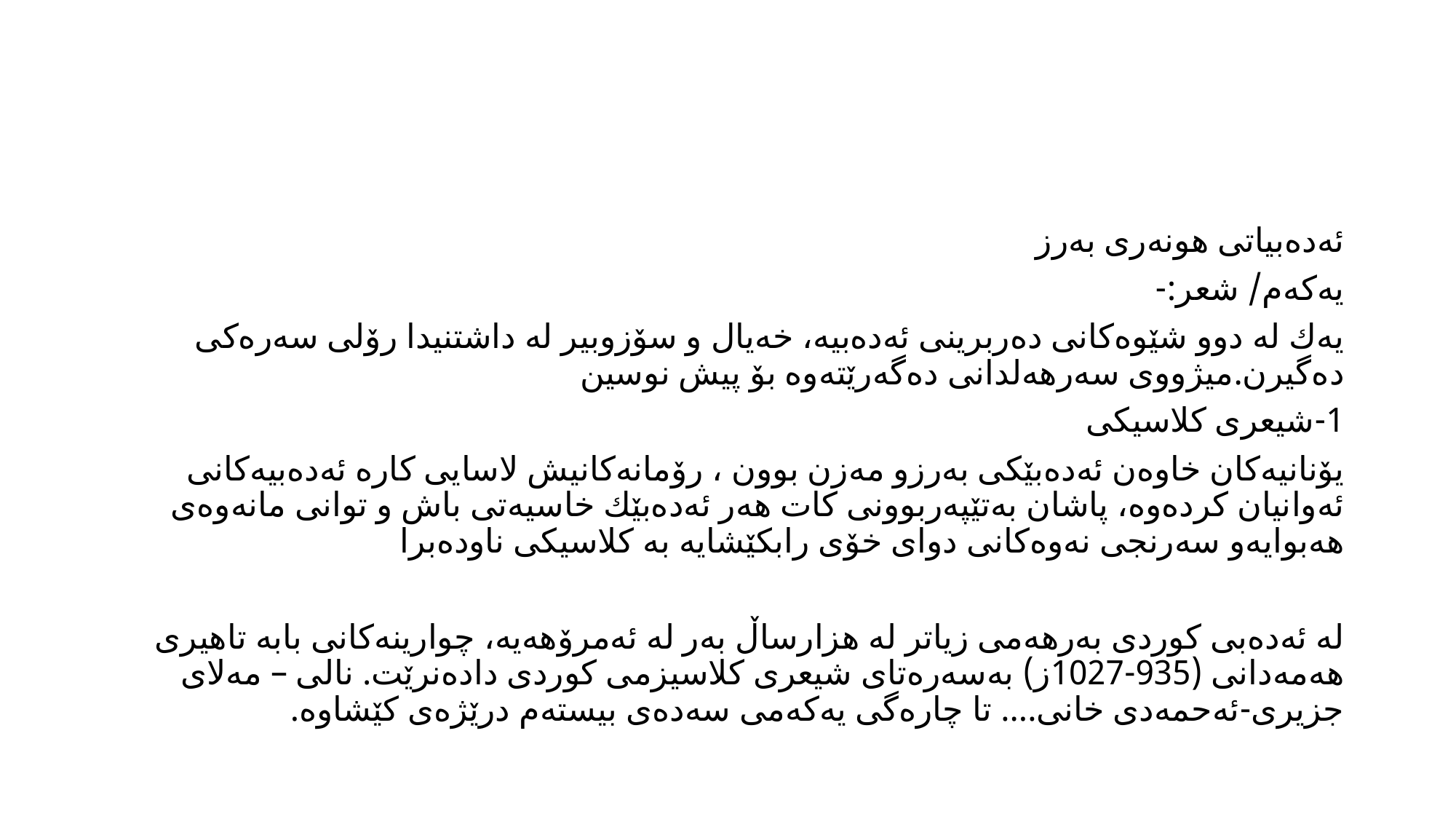

#
ئه‌ده‌بیاتی هونه‌ری به‌رز
یه‌كه‌م/ شعر:-
یه‌ك له‌ دوو شێوه‌كانی ده‌ربرینی ئه‌ده‌بیه‌، خه‌یال و سۆزوبیر له‌ داشتنیدا رۆلی سه‌ره‌كی ده‌گیرن.میژووی سه‌رهه‌لدانی ده‌گه‌رێته‌وه‌ بۆ پیش نوسین
1-شیعری كلاسیكی
یۆنانیه‌كان خاوه‌ن ئه‌ده‌بێكی به‌رزو مه‌زن بوون ، رۆمانه‌كانیش لاسایی كاره‌ ئه‌ده‌بیه‌كانی ئه‌وانیان كرده‌وه‌، پاشان به‌تێپه‌ربوونی كات هه‌ر ئه‌ده‌بێك خاسیه‌تی باش و توانی مانه‌وه‌ی هه‌بوایه‌و سه‌رنجی نه‌وه‌كانی دوای خۆی رابكێشایه‌ به‌ كلاسیكی ناوده‌برا

له‌ ئه‌ده‌بی كوردی به‌رهه‌می زیاتر له‌ هزارساڵ به‌ر له‌ ئه‌مرۆهه‌یه‌، چوارینه‌كانی بابه‌ تاهیری هه‌مه‌دانی (935-1027ز) به‌سه‌ره‌تای شیعری كلاسیزمی كوردی داده‌نرێت. نالی – مه‌لای جزیری-ئه‌حمه‌دی خانی.... تا چاره‌گی یه‌كه‌می سه‌ده‌ی بیسته‌م درێژه‌ی كێشاوه‌.